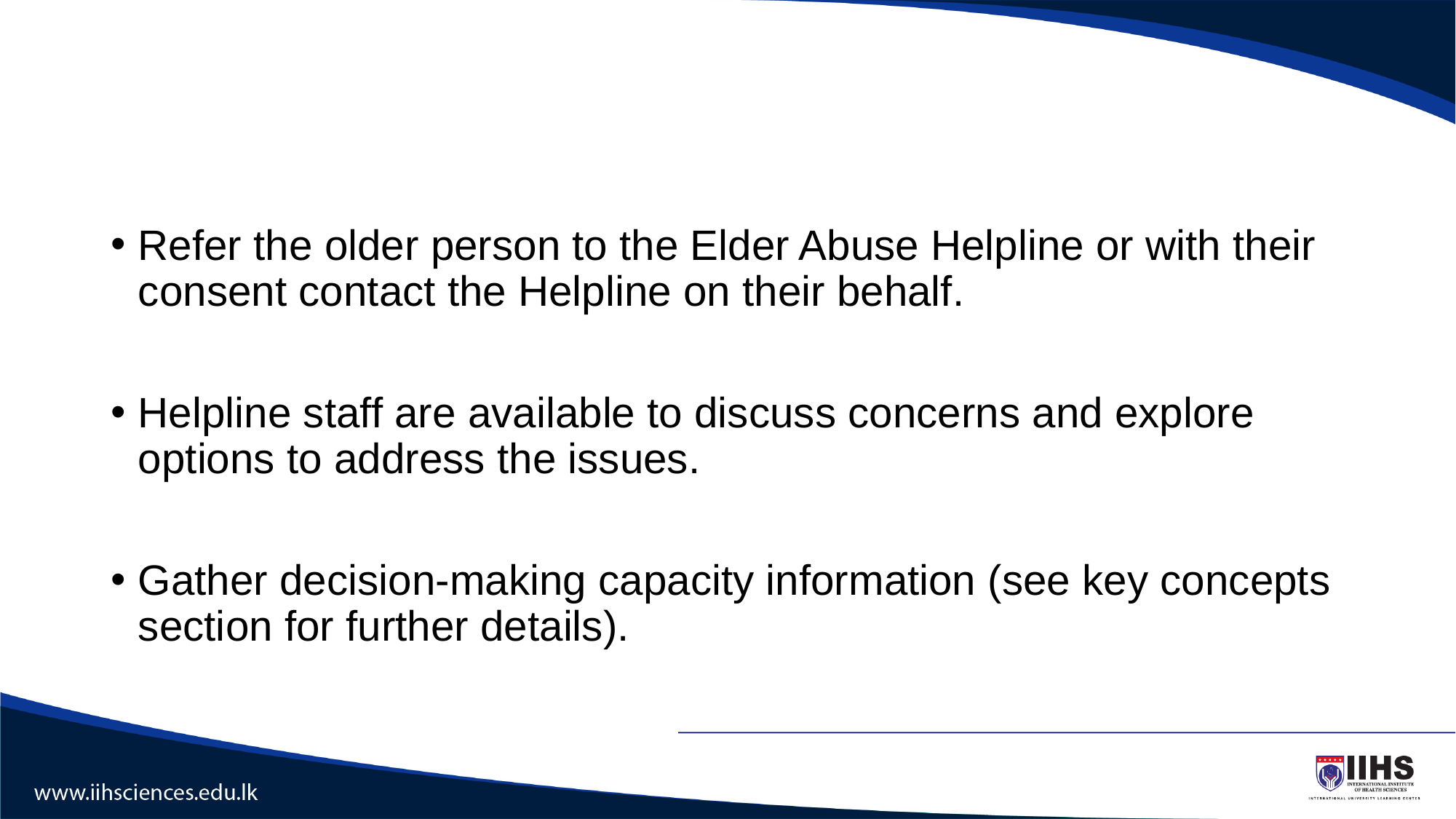

#
Refer the older person to the Elder Abuse Helpline or with their consent contact the Helpline on their behalf.

Helpline staff are available to discuss concerns and explore options to address the issues.

Gather decision-making capacity information (see key concepts section for further details).